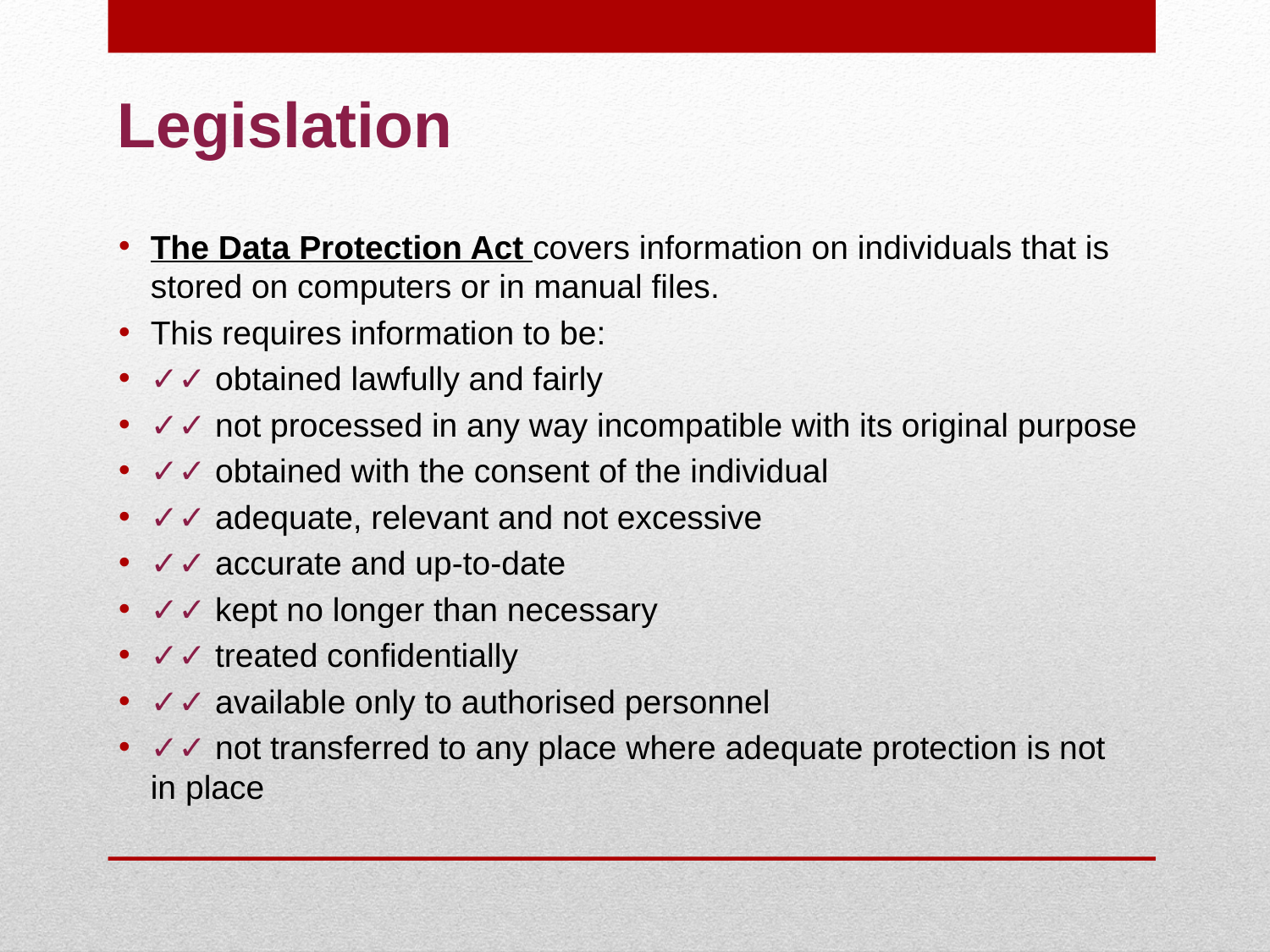

# Legislation
The Data Protection Act covers information on individuals that is stored on computers or in manual files.
This requires information to be:
✓✓ obtained lawfully and fairly
✓✓ not processed in any way incompatible with its original purpose
✓✓ obtained with the consent of the individual
✓✓ adequate, relevant and not excessive
✓✓ accurate and up-to-date
✓✓ kept no longer than necessary
✓✓ treated confidentially
✓✓ available only to authorised personnel
✓✓ not transferred to any place where adequate protection is not in place